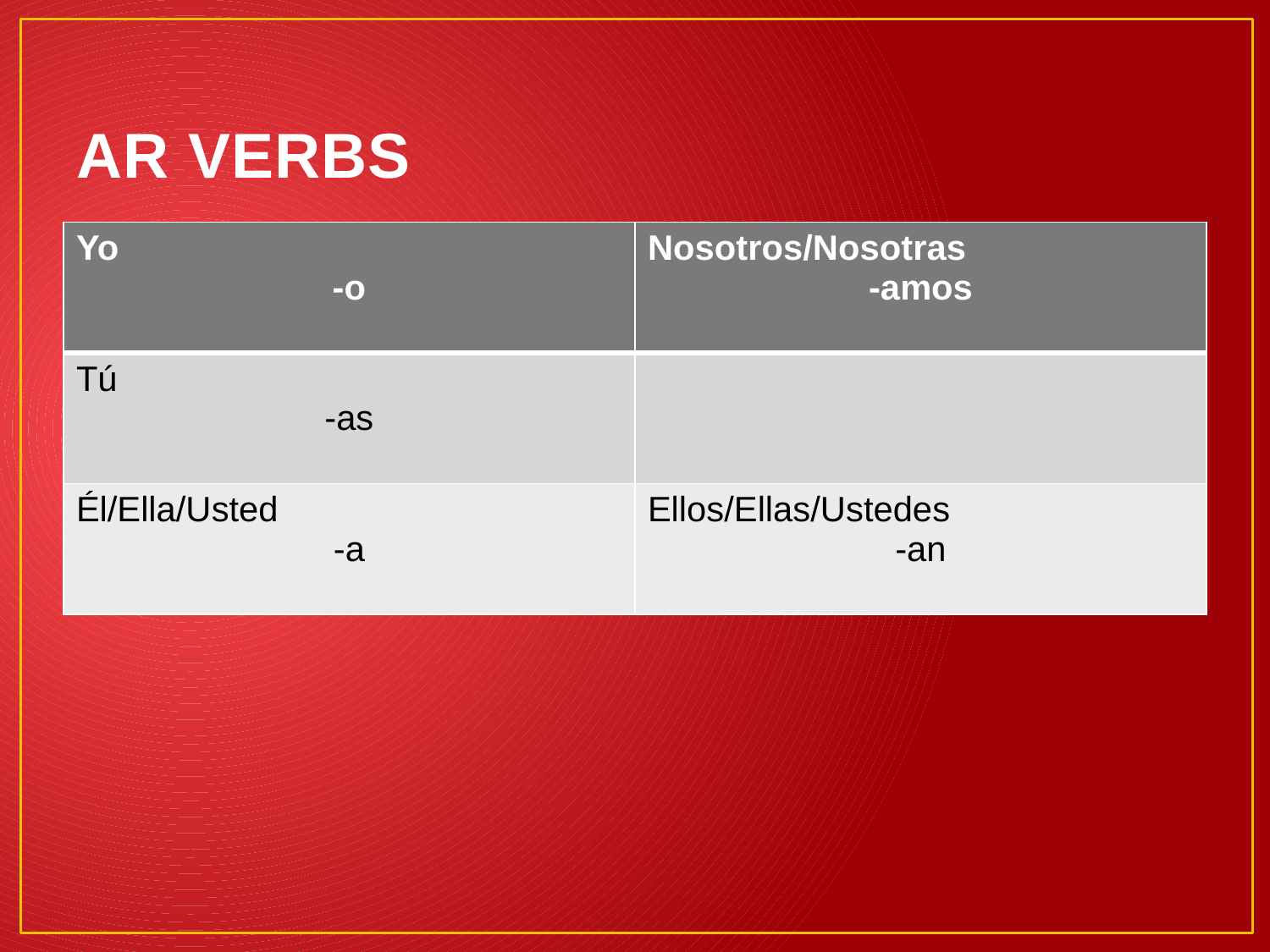

# AR VERBS
| Yo -o | Nosotros/Nosotras -amos |
| --- | --- |
| Tú -as |  |
| Él/Ella/Usted -a | Ellos/Ellas/Ustedes -an |